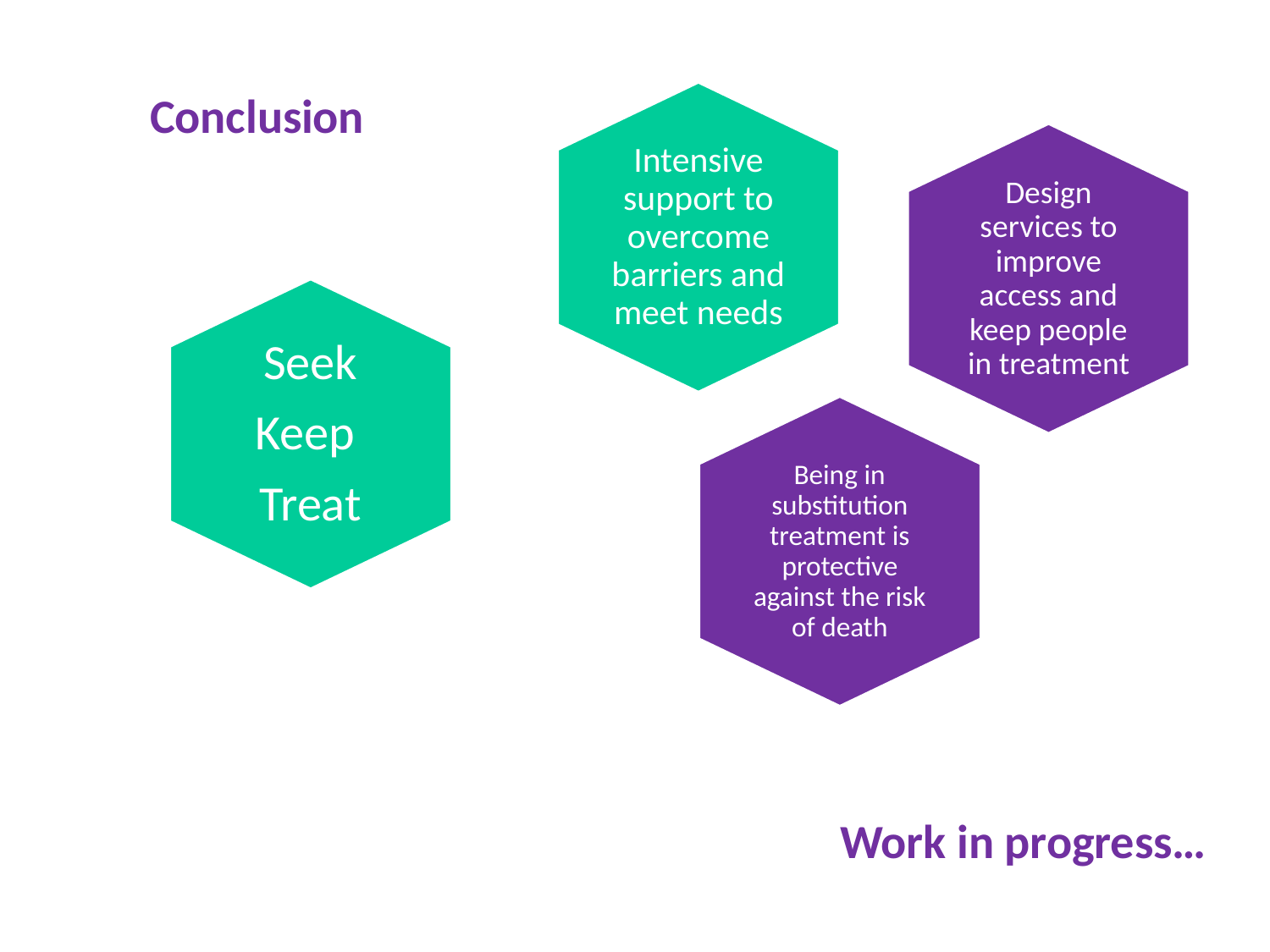

# Conclusion
Intensive support to overcome barriers and meet needs
Design services to improve access and keep people in treatment
Seek
Keep
Treat

Being in substitution treatment is protective against the risk of death

Work in progress…